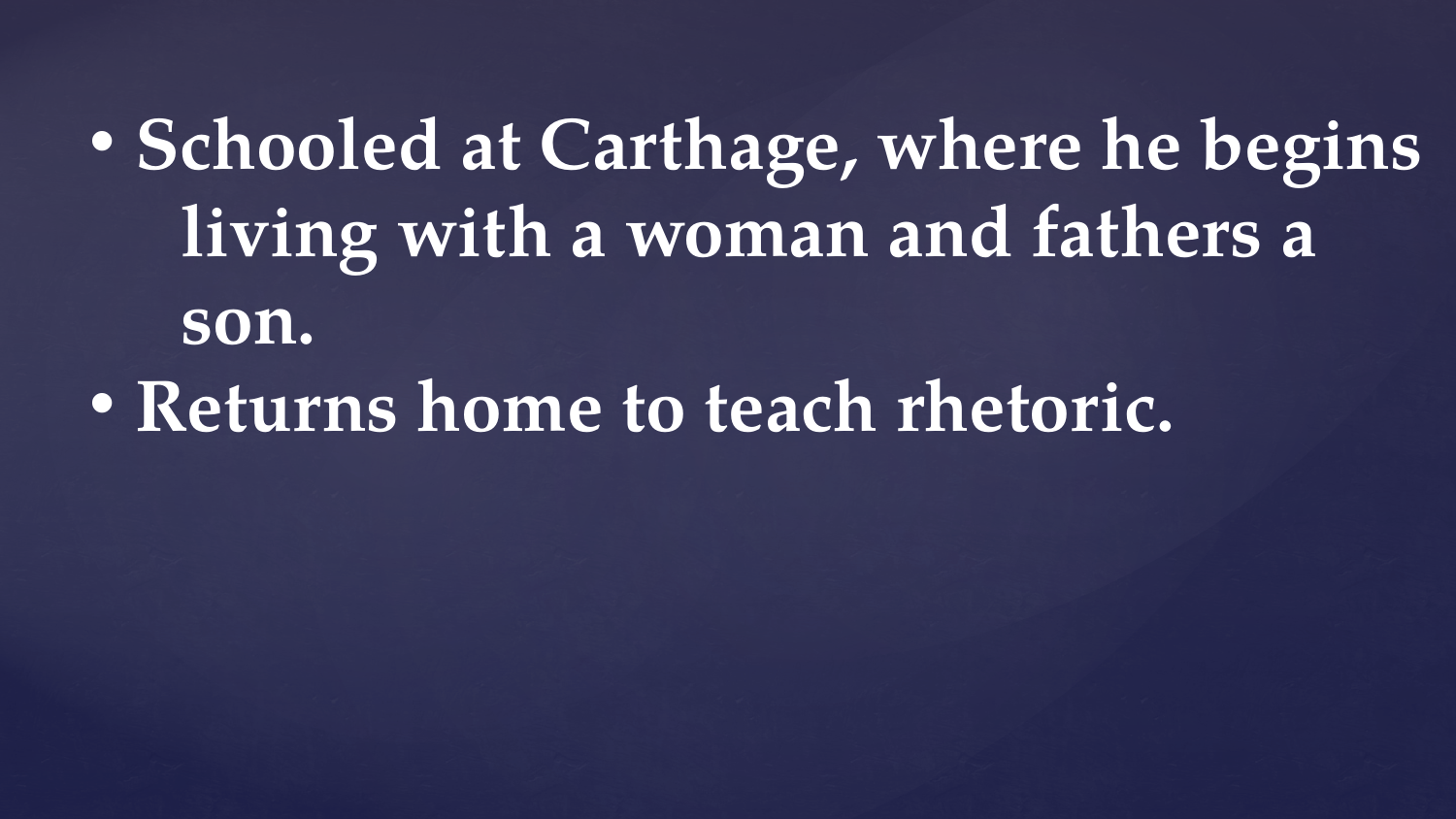

Schooled at Carthage, where he begins
     living with a woman and fathers a
     son.
Returns home to teach rhetoric.